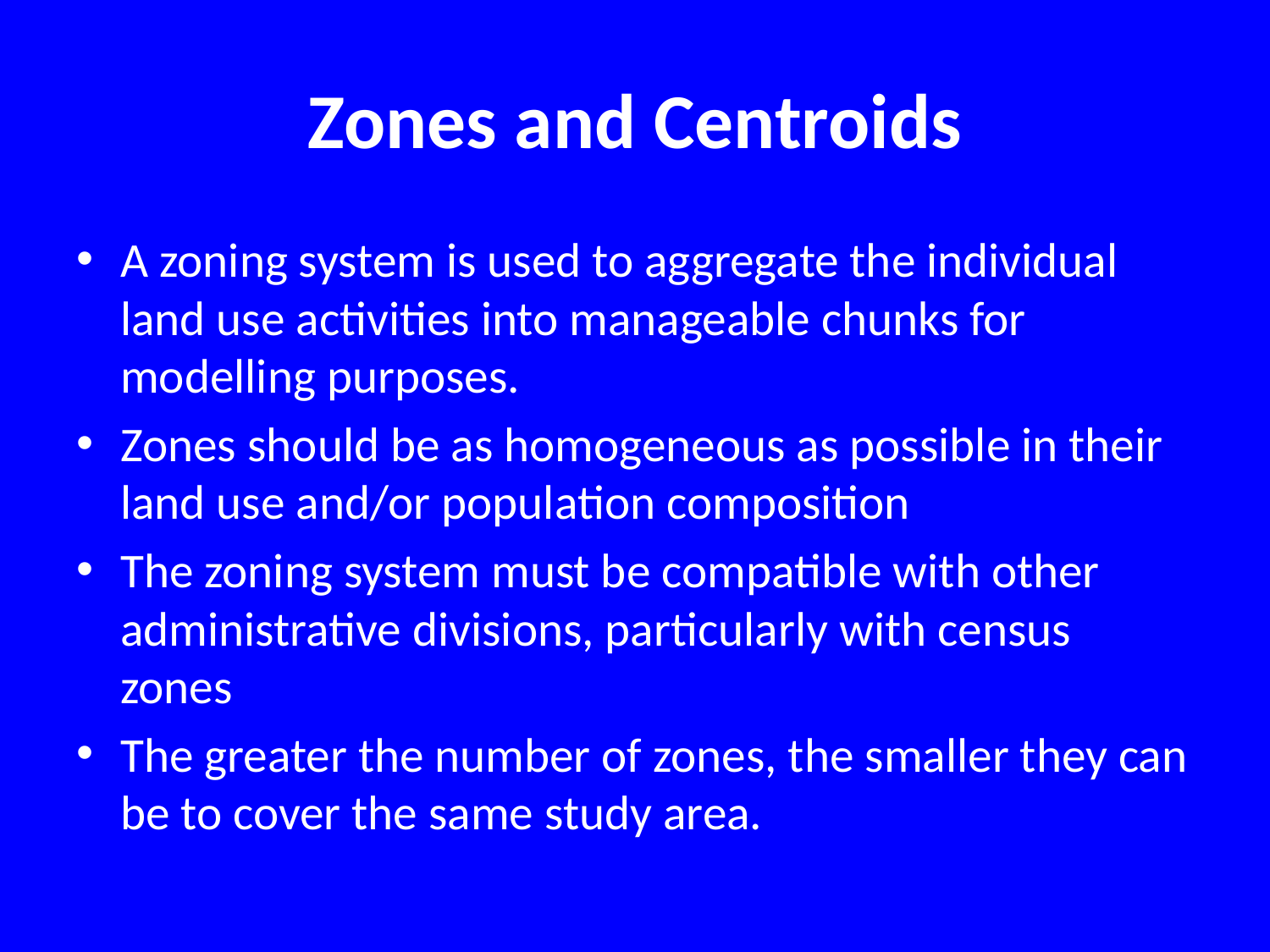

# Zones and Centroids
A zoning system is used to aggregate the individual land use activities into manageable chunks for modelling purposes.
Zones should be as homogeneous as possible in their land use and/or population composition
The zoning system must be compatible with other administrative divisions, particularly with census zones
The greater the number of zones, the smaller they can be to cover the same study area.